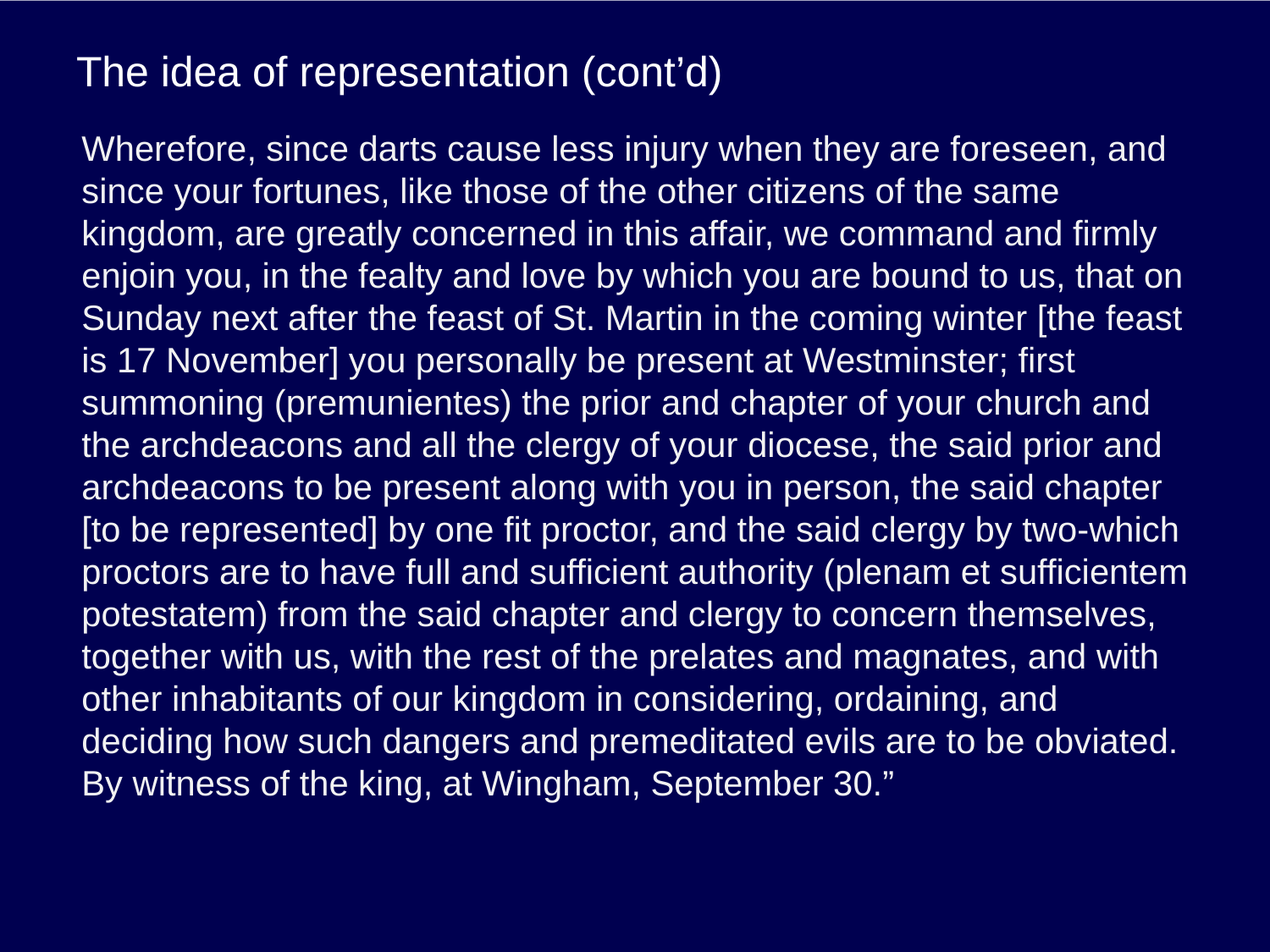

# The idea of representation (cont’d)
Wherefore, since darts cause less injury when they are foreseen, and since your fortunes, like those of the other citizens of the same kingdom, are greatly concerned in this affair, we command and firmly enjoin you, in the fealty and love by which you are bound to us, that on Sunday next after the feast of St. Martin in the coming winter [the feast is 17 November] you personally be present at Westminster; first summoning (premunientes) the prior and chapter of your church and the archdeacons and all the clergy of your diocese, the said prior and archdeacons to be present along with you in person, the said chapter [to be represented] by one fit proctor, and the said clergy by two-which proctors are to have full and sufficient authority (plenam et sufficientem potestatem) from the said chapter and clergy to concern themselves, together with us, with the rest of the prelates and magnates, and with other inhabitants of our kingdom in considering, ordaining, and deciding how such dangers and premeditated evils are to be obviated. By witness of the king, at Wingham, September 30.”